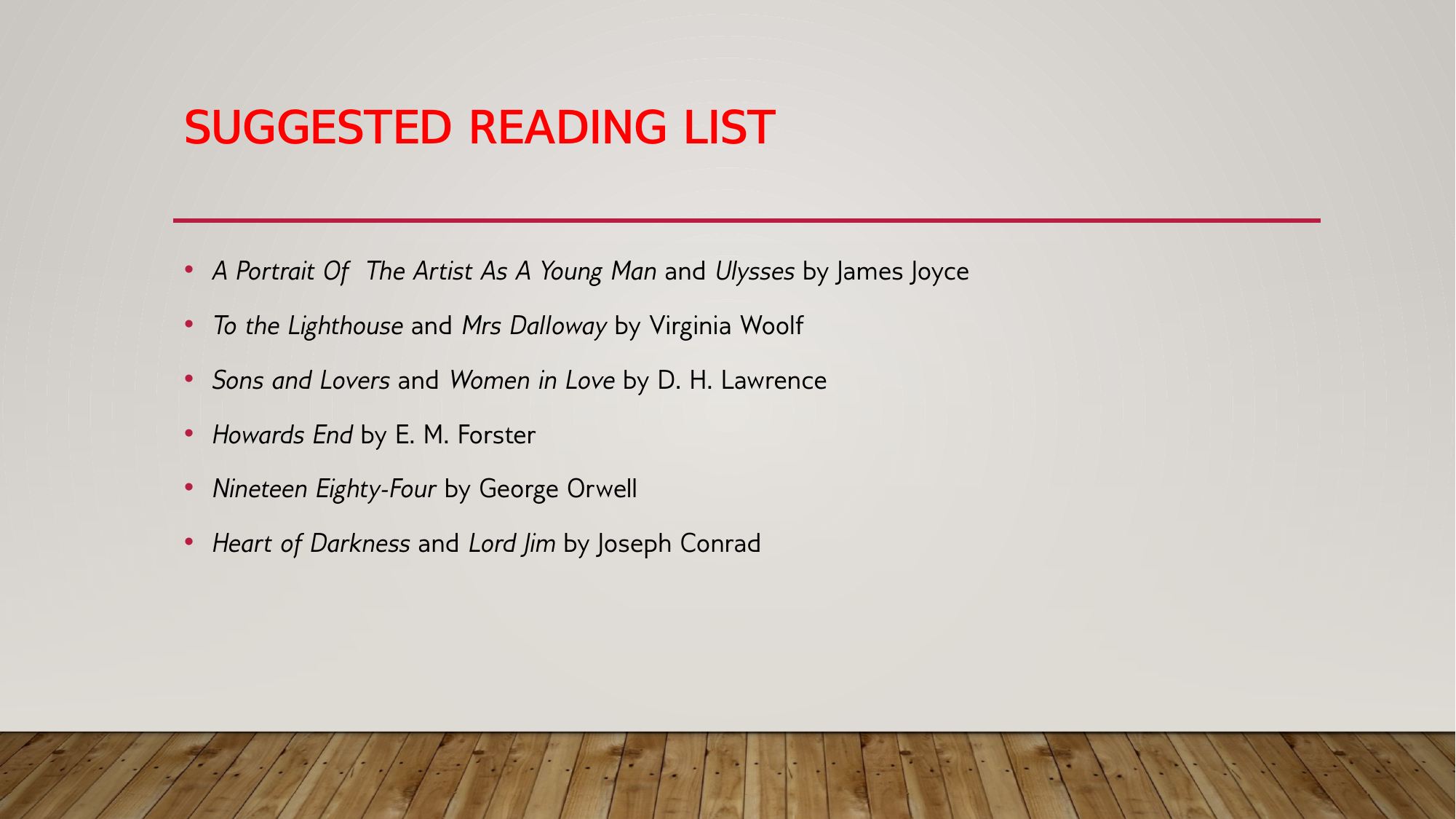

# SUGGESTED READING LIST
A Portrait Of  The Artist As A Young Man and Ulysses by James Joyce
To the Lighthouse and Mrs Dalloway by Virginia Woolf
Sons and Lovers and Women in Love by D. H. Lawrence
Howards End by E. M. Forster
Nineteen Eighty-Four by George Orwell
Heart of Darkness and Lord Jim by Joseph Conrad